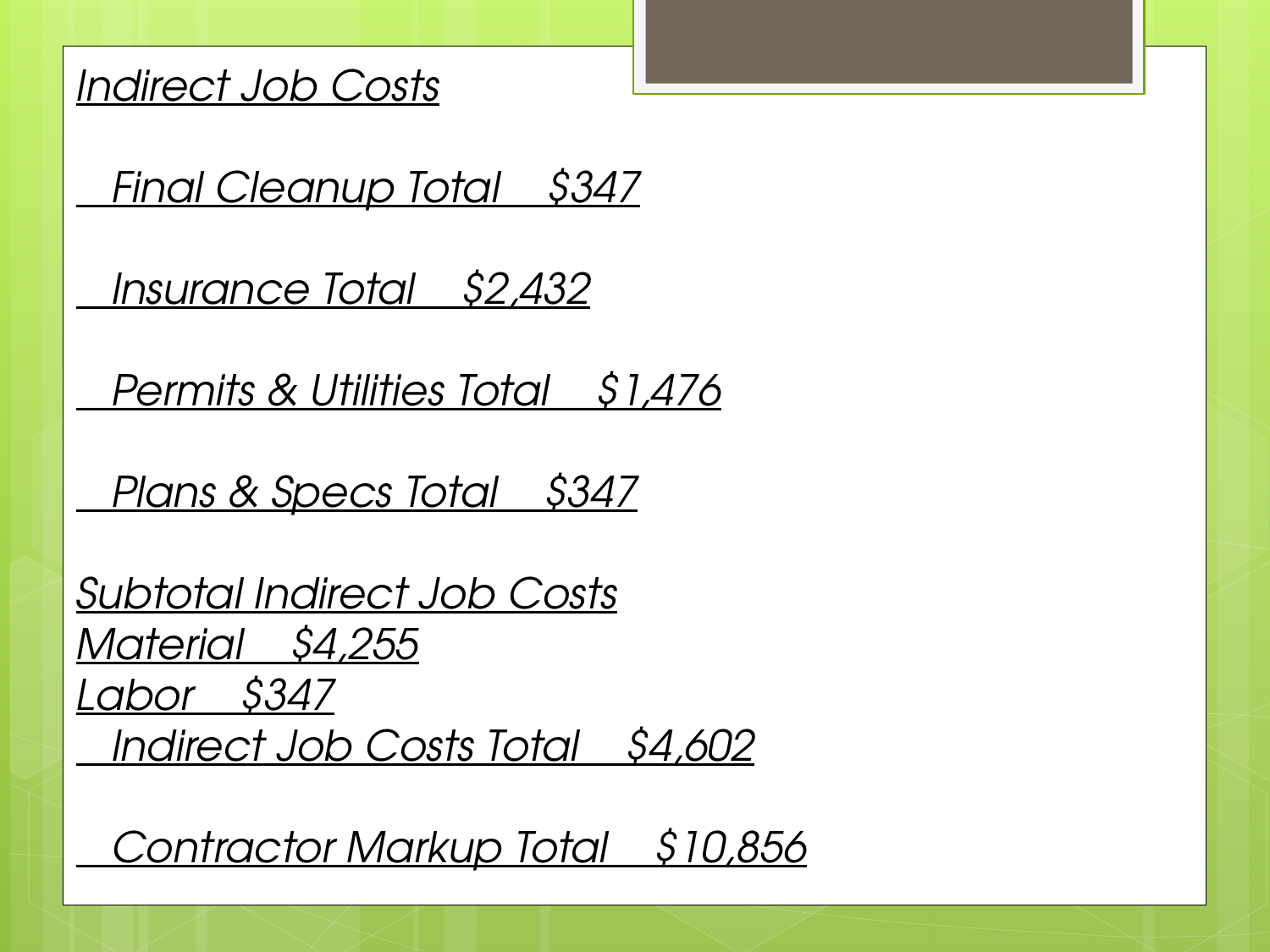

Indirect Job Costs

   Final Cleanup Total    $347

   Insurance Total    $2,432

   Permits & Utilities Total    $1,476

   Plans & Specs Total    $347

Subtotal Indirect Job Costs
Material    $4,255
Labor    $347
   Indirect Job Costs Total    $4,602

   Contractor Markup Total    $10,856